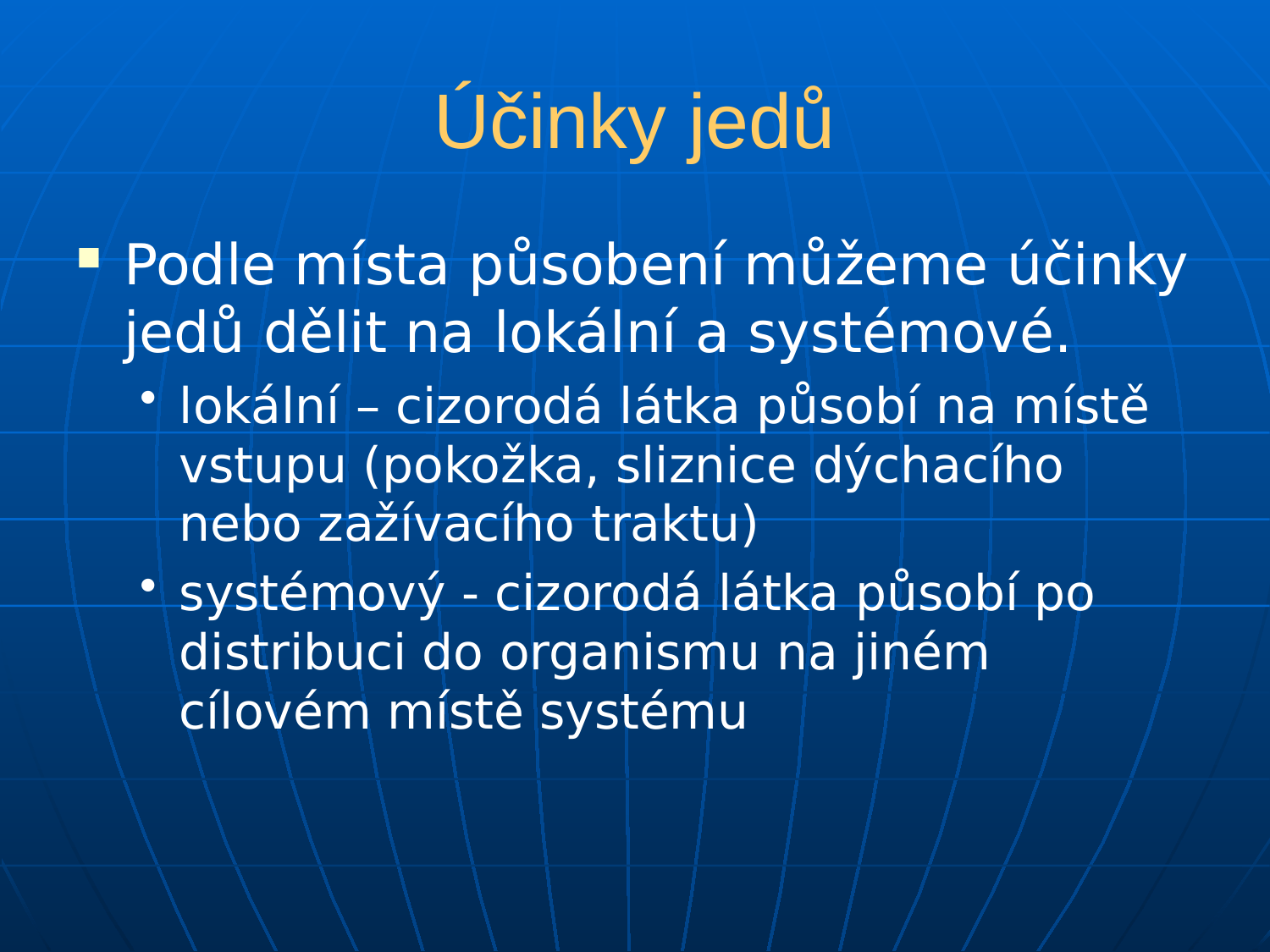

# Účinky jedů
Podle místa působení můžeme účinky jedů dělit na lokální a systémové.
lokální – cizorodá látka působí na místě vstupu (pokožka, sliznice dýchacího nebo zažívacího traktu)
systémový - cizorodá látka působí po distribuci do organismu na jiném cílovém místě systému